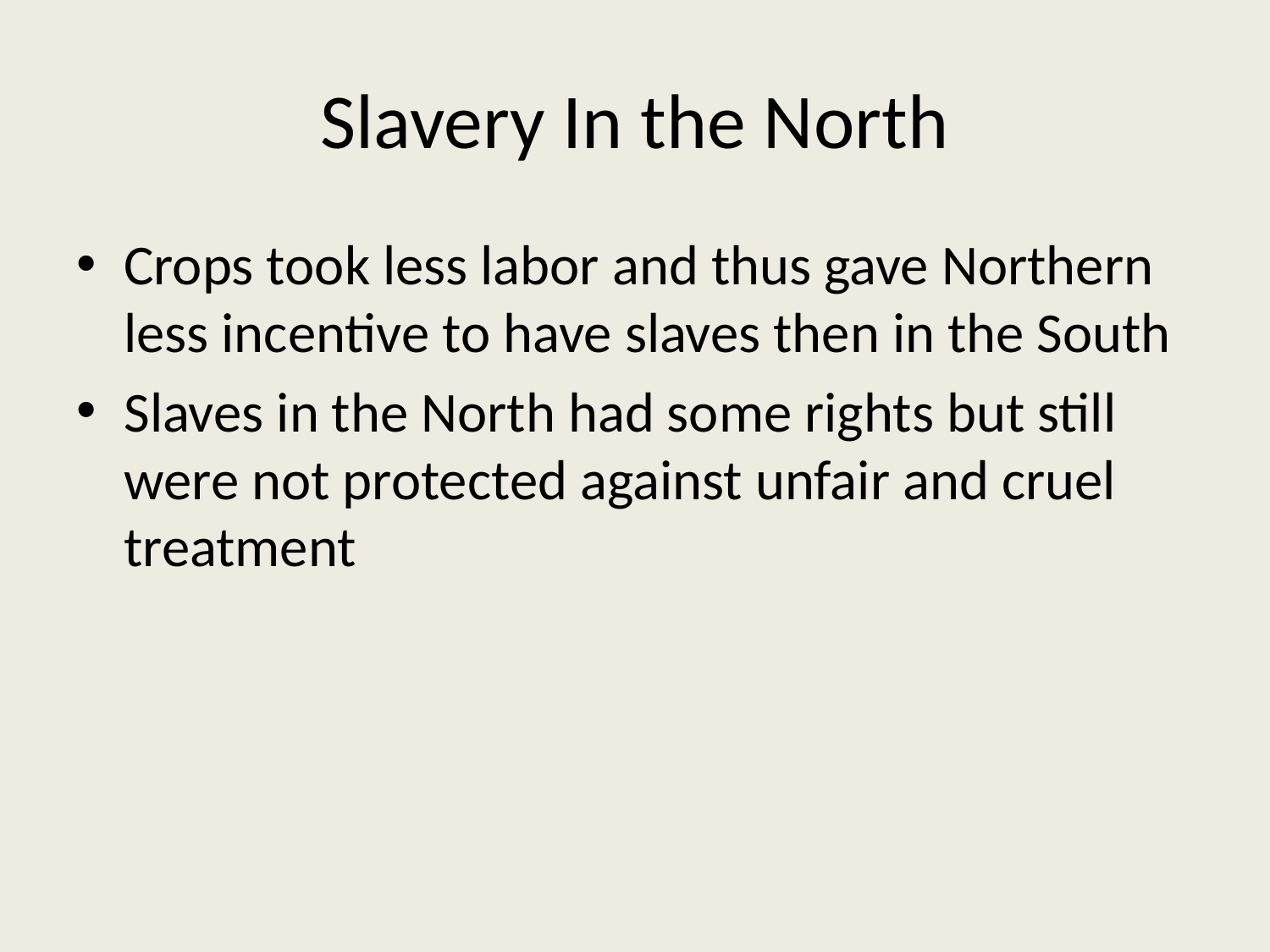

# Slavery In the North
Crops took less labor and thus gave Northern less incentive to have slaves then in the South
Slaves in the North had some rights but still were not protected against unfair and cruel treatment